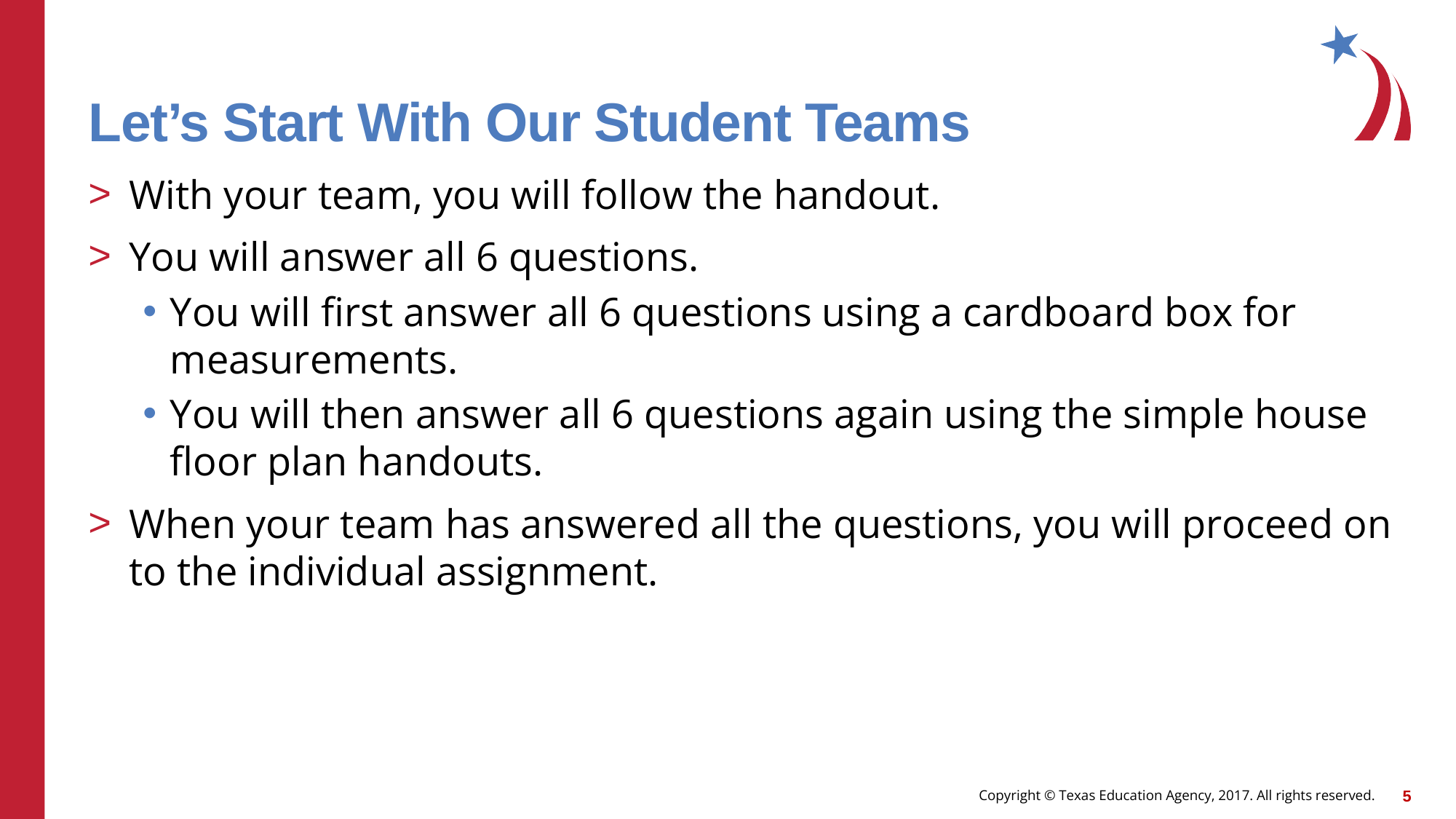

# Let’s Start With Our Student Teams
With your team, you will follow the handout.
You will answer all 6 questions.
You will first answer all 6 questions using a cardboard box for measurements.
You will then answer all 6 questions again using the simple house floor plan handouts.
When your team has answered all the questions, you will proceed on to the individual assignment.